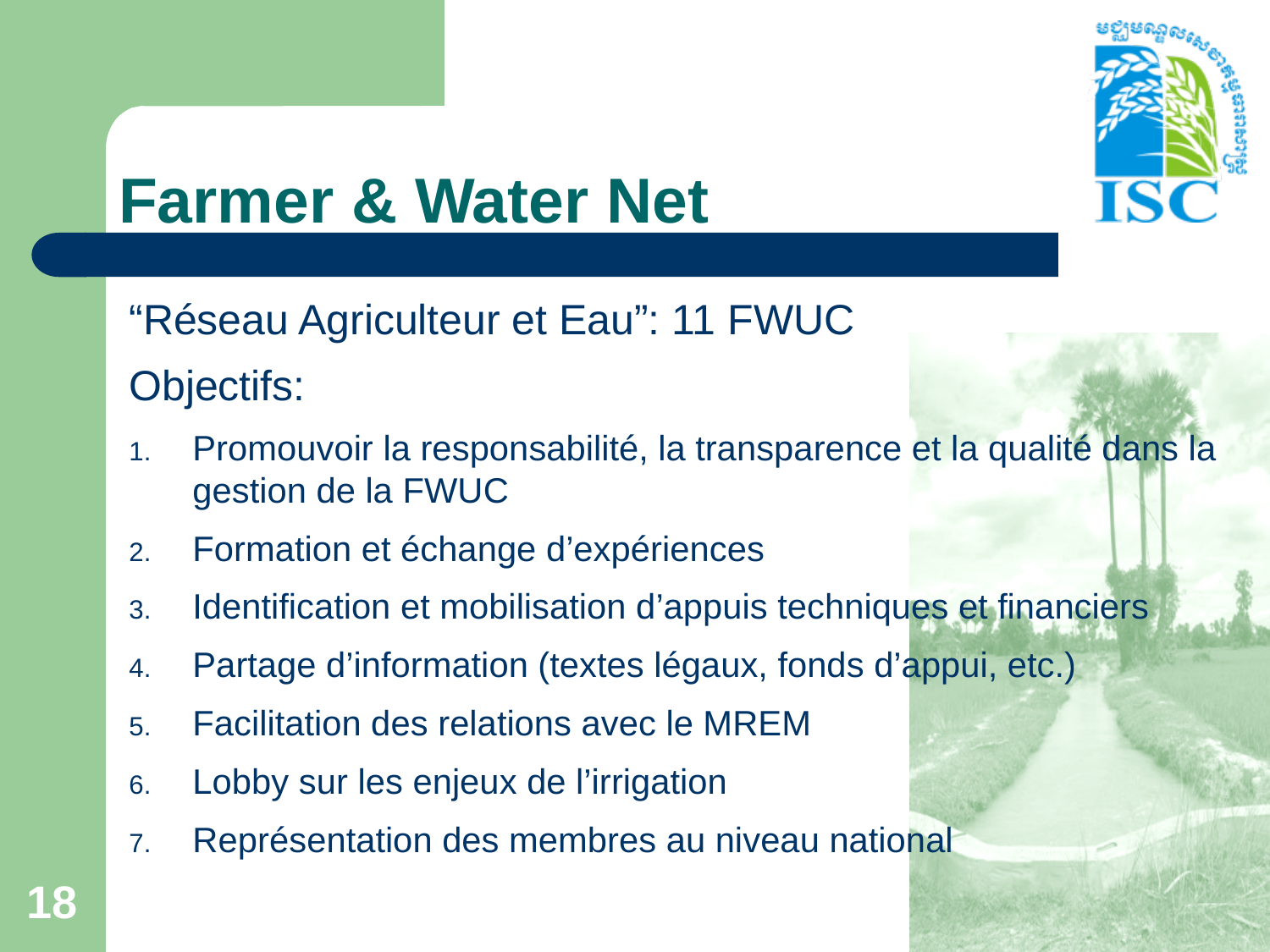

# Farmer & Water Net
“Réseau Agriculteur et Eau”: 11 FWUC
Objectifs:
Promouvoir la responsabilité, la transparence et la qualité dans la gestion de la FWUC
Formation et échange d’expériences
Identification et mobilisation d’appuis techniques et financiers
Partage d’information (textes légaux, fonds d’appui, etc.)
Facilitation des relations avec le MREM
Lobby sur les enjeux de l’irrigation
Représentation des membres au niveau national

18